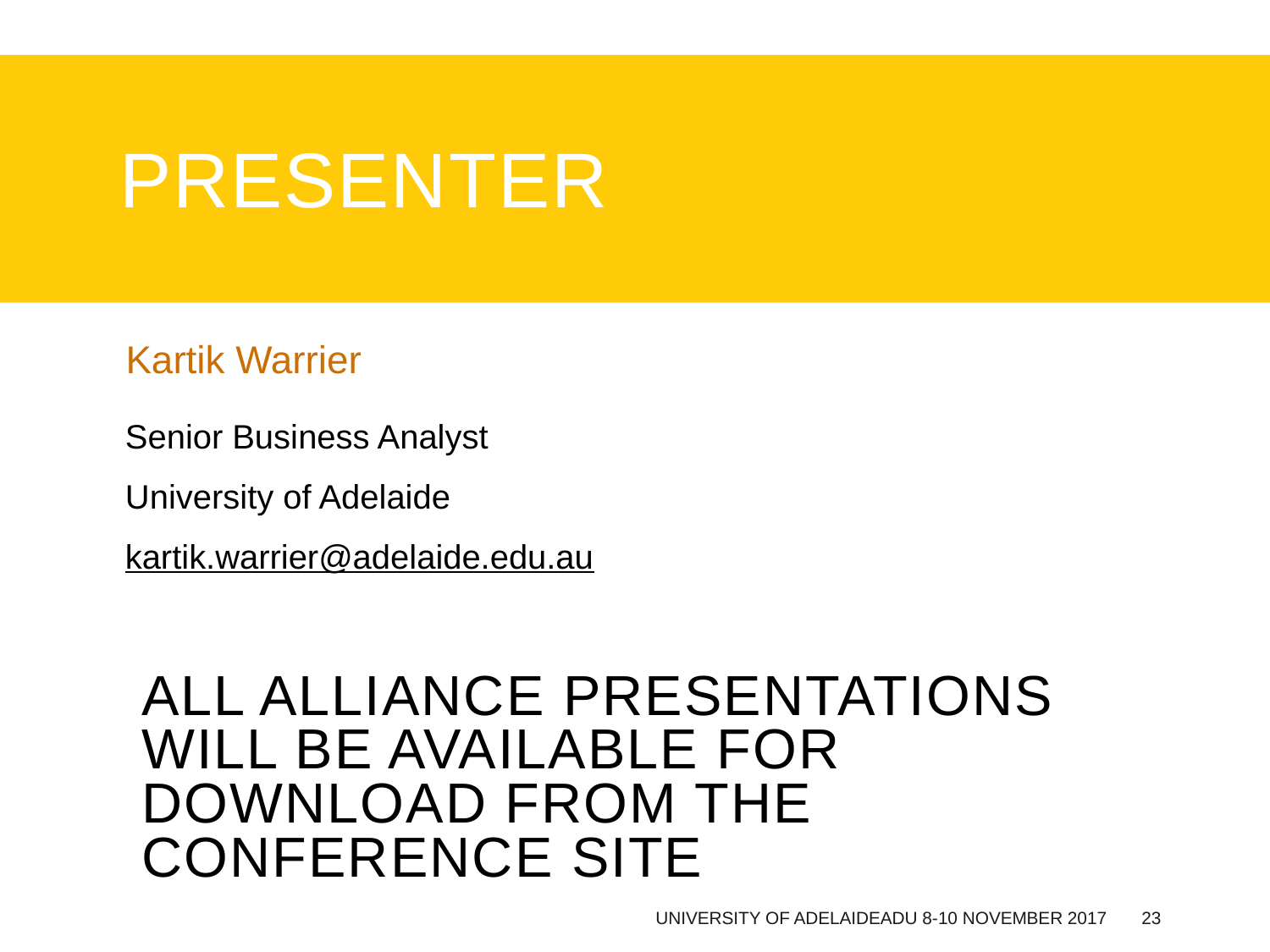

# presenter
Kartik Warrier
Senior Business Analyst
University of Adelaide
kartik.warrier@adelaide.edu.au
all Alliance presentations will be available for download from the Conference Site
University of Adelaide		ADU 8-10 November 2017
23